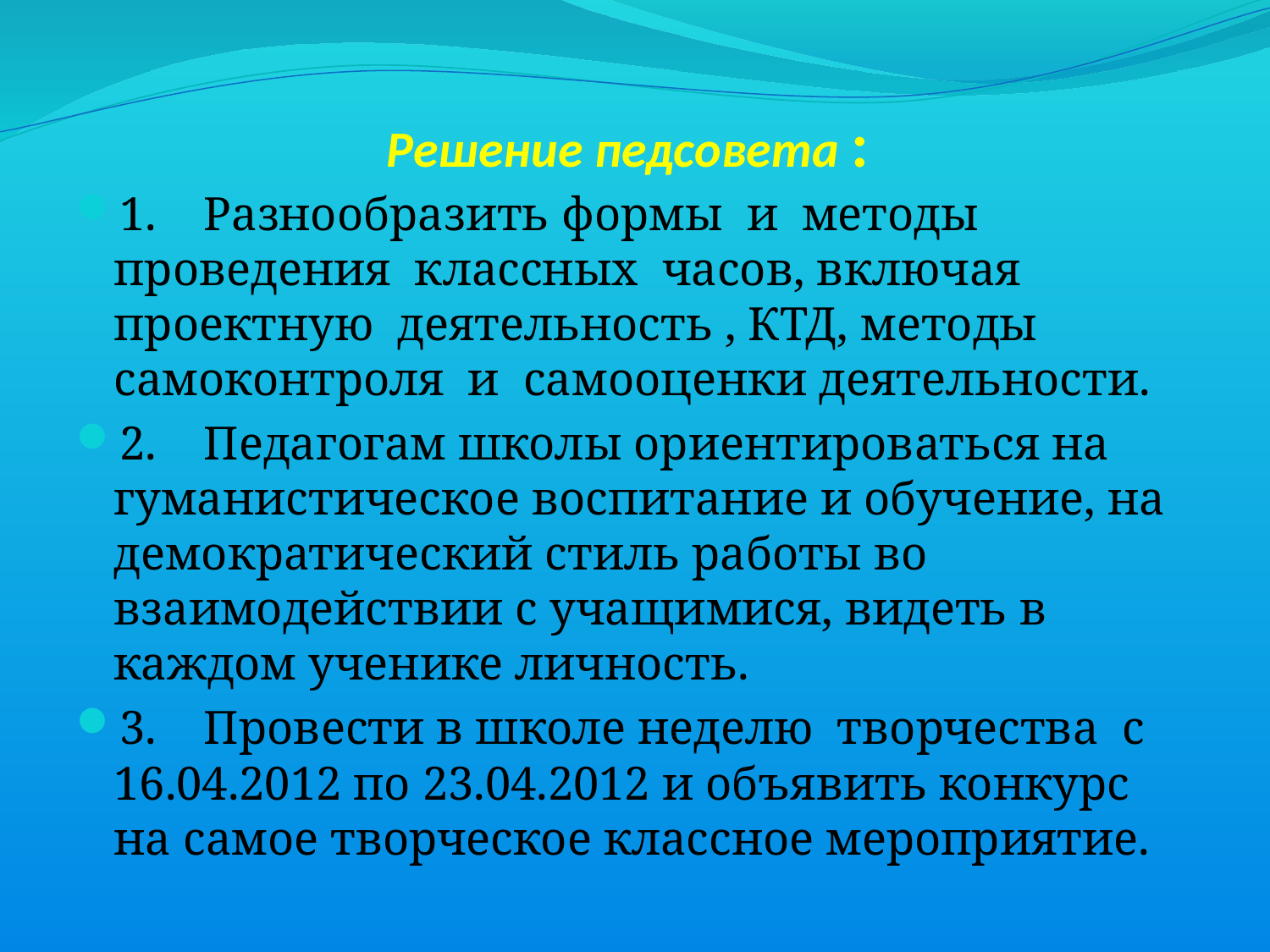

# Решение педсовета :
1.    Разнообразить формы  и  методы проведения  классных  часов, включая проектную  деятельность , КТД, методы самоконтроля  и  самооценки деятельности.
2.    Педагогам школы ориентироваться на гуманистическое воспитание и обучение, на демократический стиль работы во взаимодействии с учащимися, видеть в каждом ученике личность.
3.    Провести в школе неделю  творчества  с 16.04.2012 по 23.04.2012 и объявить конкурс на самое творческое классное мероприятие.